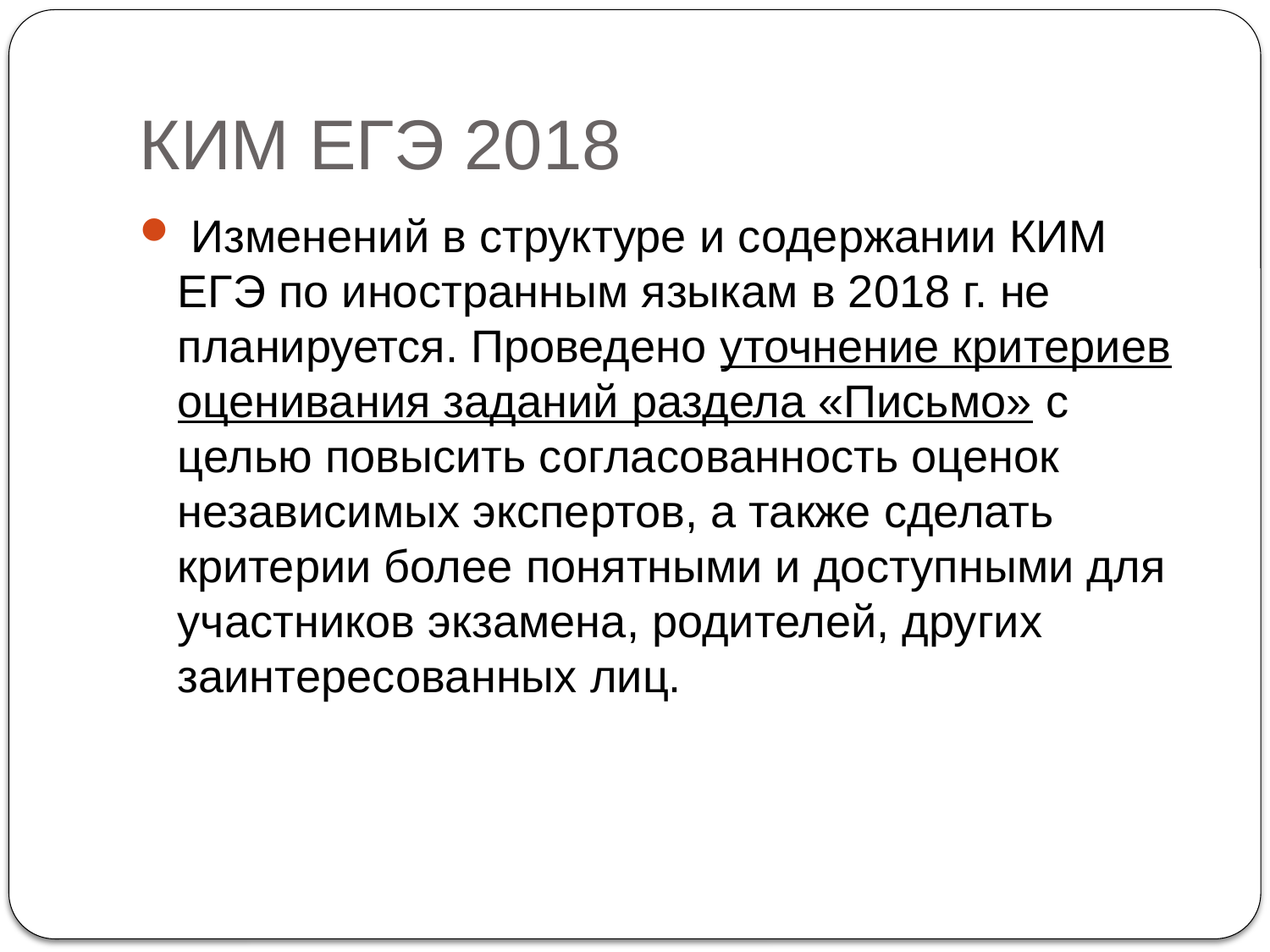

# КИМ ЕГЭ 2018
 Изменений в структуре и содержании КИМ ЕГЭ по иностранным языкам в 2018 г. не планируется. Проведено уточнение критериев оценивания заданий раздела «Письмо» с целью повысить согласованность оценок независимых экспертов, а также сделать критерии более понятными и доступными для участников экзамена, родителей, других заинтересованных лиц.